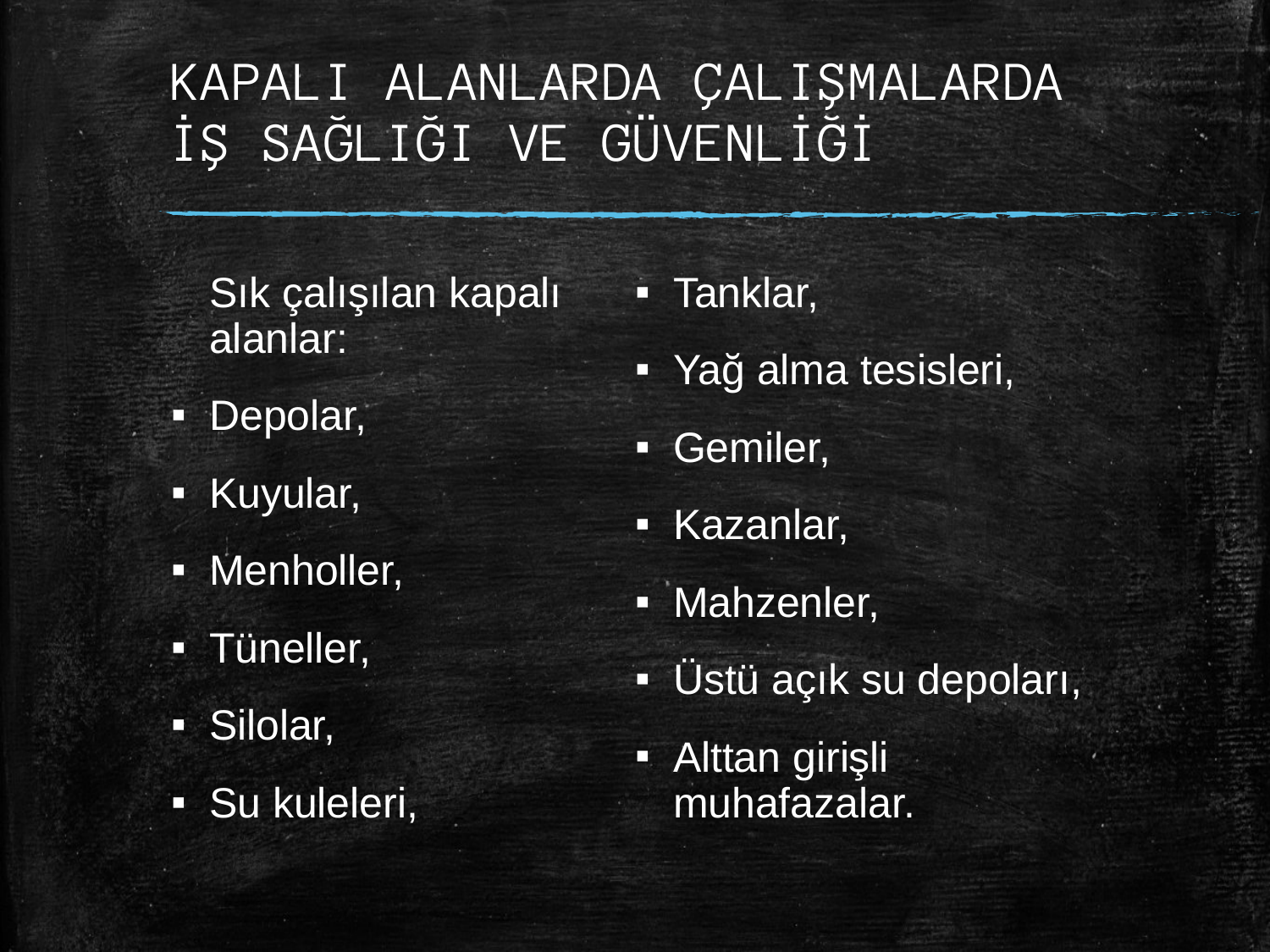

# KAPALI ALANLARDA ÇALIŞMALARDA İŞ SAĞLIĞI VE GÜVENLİĞİ
	Sık çalışılan kapalı alanlar:
Depolar,
Kuyular,
Menholler,
Tüneller,
Silolar,
Su kuleleri,
Tanklar,
Yağ alma tesisleri,
Gemiler,
Kazanlar,
Mahzenler,
Üstü açık su depoları,
Alttan girişli muhafazalar.